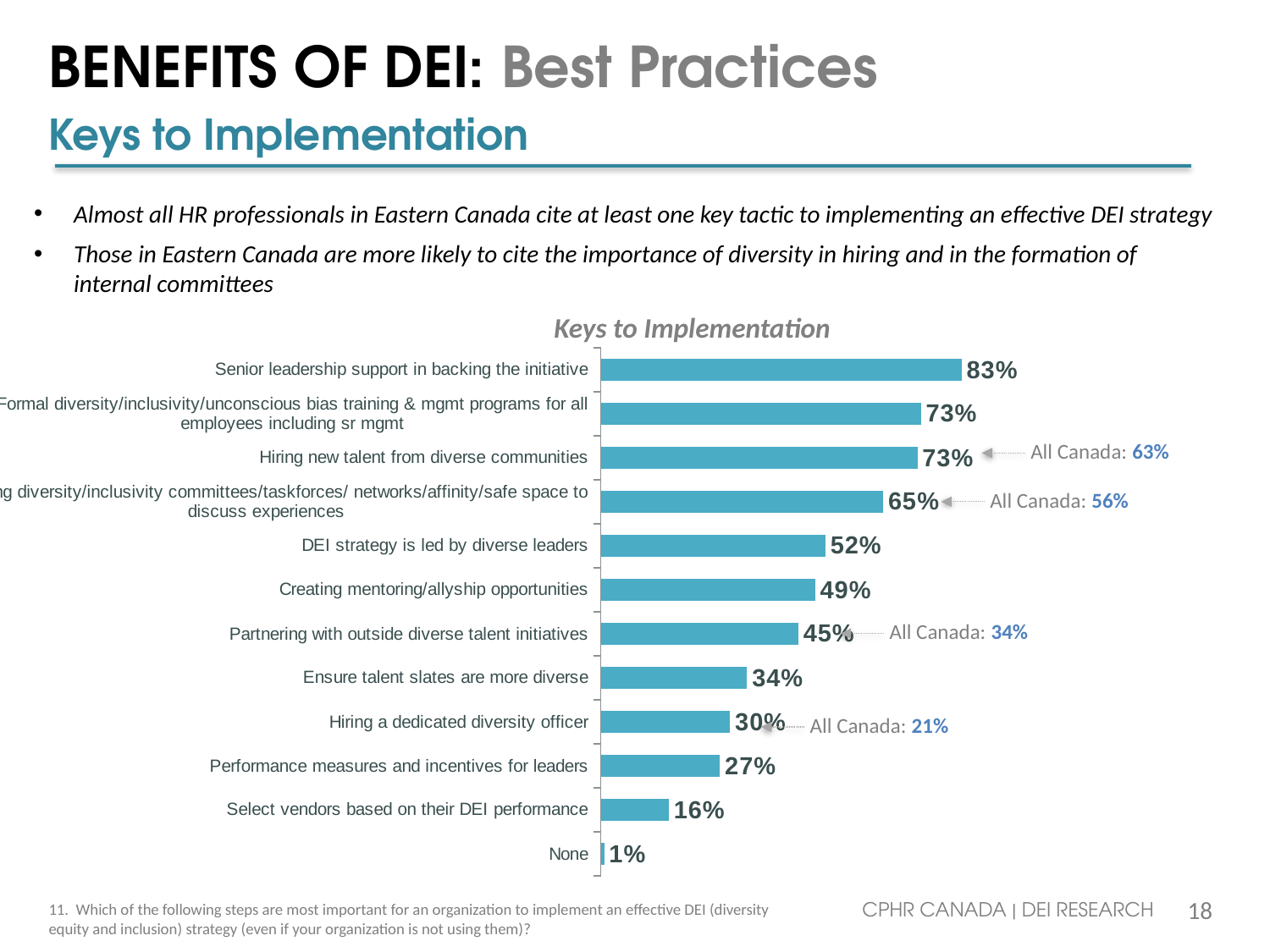

# BENEFITS OF DEI: Best Practices Keys to Implementation
Almost all HR professionals in Eastern Canada cite at least one key tactic to implementing an effective DEI strategy
Those in Eastern Canada are more likely to cite the importance of diversity in hiring and in the formation of internal committees
Keys to Implementation

### Chart

| Category | East |
|---|---|
|  Senior leadership support in backing the initiative | 0.828125 |
| Formal diversity/inclusivity/unconscious bias training & mgmt programs for all employees including sr mgmt | 0.734375 |
|  Hiring new talent from diverse communities | 0.7265625 |
|  Creating diversity/inclusivity committees/taskforces/ networks/affinity/safe space to discuss experiences | 0.6484375 |
|  DEI strategy is led by diverse leaders | 0.515625 |
|  Creating mentoring/allyship opportunities | 0.4921875 |
|  Partnering with outside diverse talent initiatives | 0.453125 |
|  Ensure talent slates are more diverse | 0.3359375 |
|  Hiring a dedicated diversity officer | 0.296875 |
|  Performance measures and incentives for leaders | 0.2734375 |
|  Select vendors based on their DEI performance | 0.15625 |
| None | 0.0078125 |
All Canada: 63%
All Canada: 56%
All Canada: 34%
All Canada: 21%
CPHR CANADA | DEI RESEARCH
11.  Which of the following steps are most important for an organization to implement an effective DEI (diversity equity and inclusion) strategy (even if your organization is not using them)?